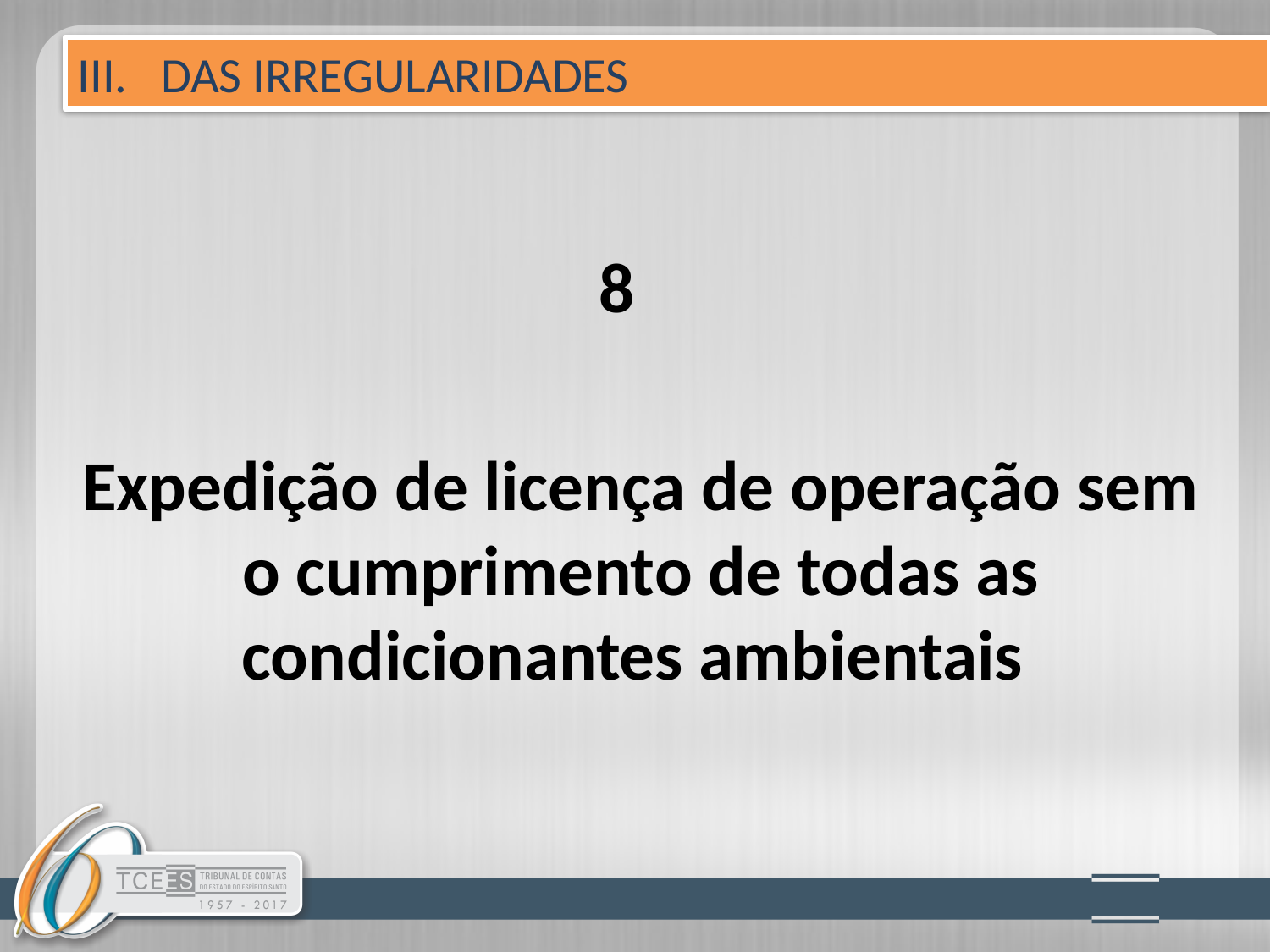

III.   DAS IRREGULARIDADES
8

Expedição de licença de operação sem o cumprimento de todas as condicionantes ambientais